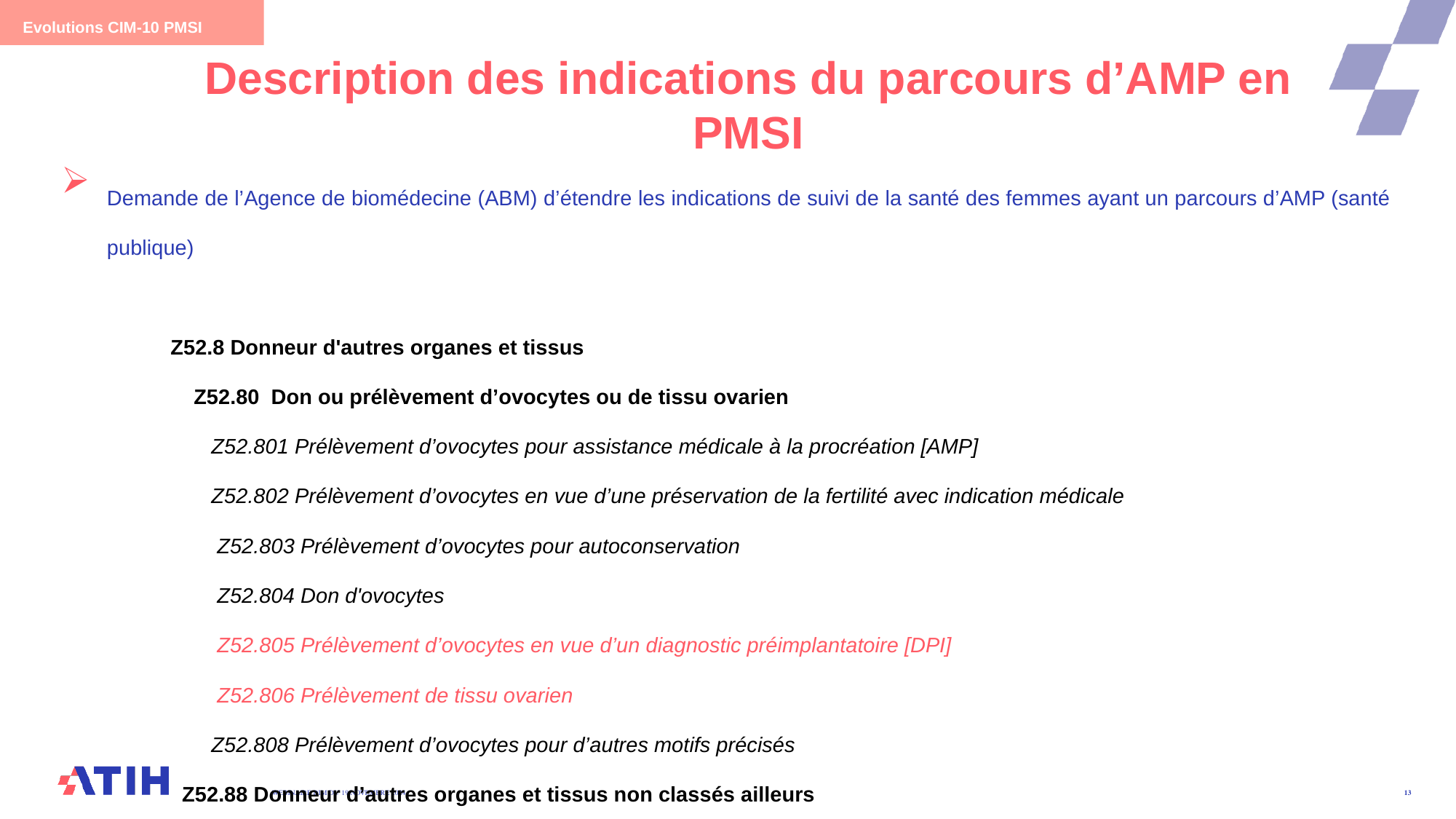

Evolutions CIM-10 PMSI
Evolutions CIM-10 PMSI
# Description des indications du parcours d’AMP en PMSI
Demande de l’Agence de biomédecine (ABM) d’étendre les indications de suivi de la santé des femmes ayant un parcours d’AMP (santé publique)

Z52.8 Donneur d'autres organes et tissus
    Z52.80  Don ou prélèvement d’ovocytes ou de tissu ovarien
       Z52.801 Prélèvement d’ovocytes pour assistance médicale à la procréation [AMP]
       Z52.802 Prélèvement d’ovocytes en vue d’une préservation de la fertilité avec indication médicale
        Z52.803 Prélèvement d’ovocytes pour autoconservation
        Z52.804 Don d'ovocytes
        Z52.805 Prélèvement d’ovocytes en vue d’un diagnostic préimplantatoire [DPI]
        Z52.806 Prélèvement de tissu ovarien
       Z52.808 Prélèvement d’ovocytes pour d’autres motifs précisés
  Z52.88 Donneur d’autres organes et tissus non classés ailleurs

WEBINAIRE DIM DU 19 Novembre 2024